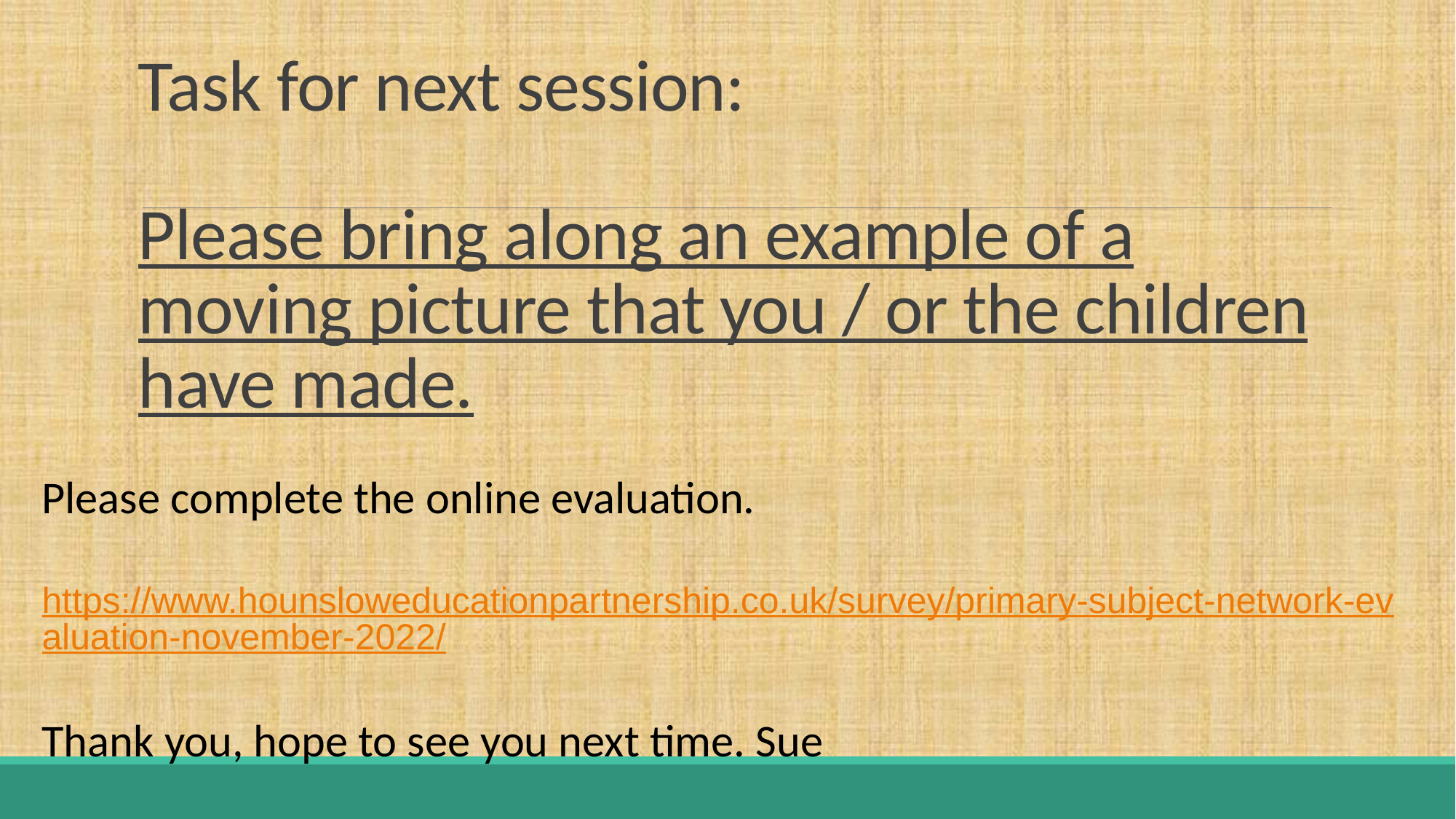

# Task for next session: Please bring along an example of a moving picture that you / or the children have made.
Please complete the online evaluation.
 https://www.hounsloweducationpartnership.co.uk/survey/primary-subject-network-evaluation-november-2022/

Thank you, hope to see you next time. Sue